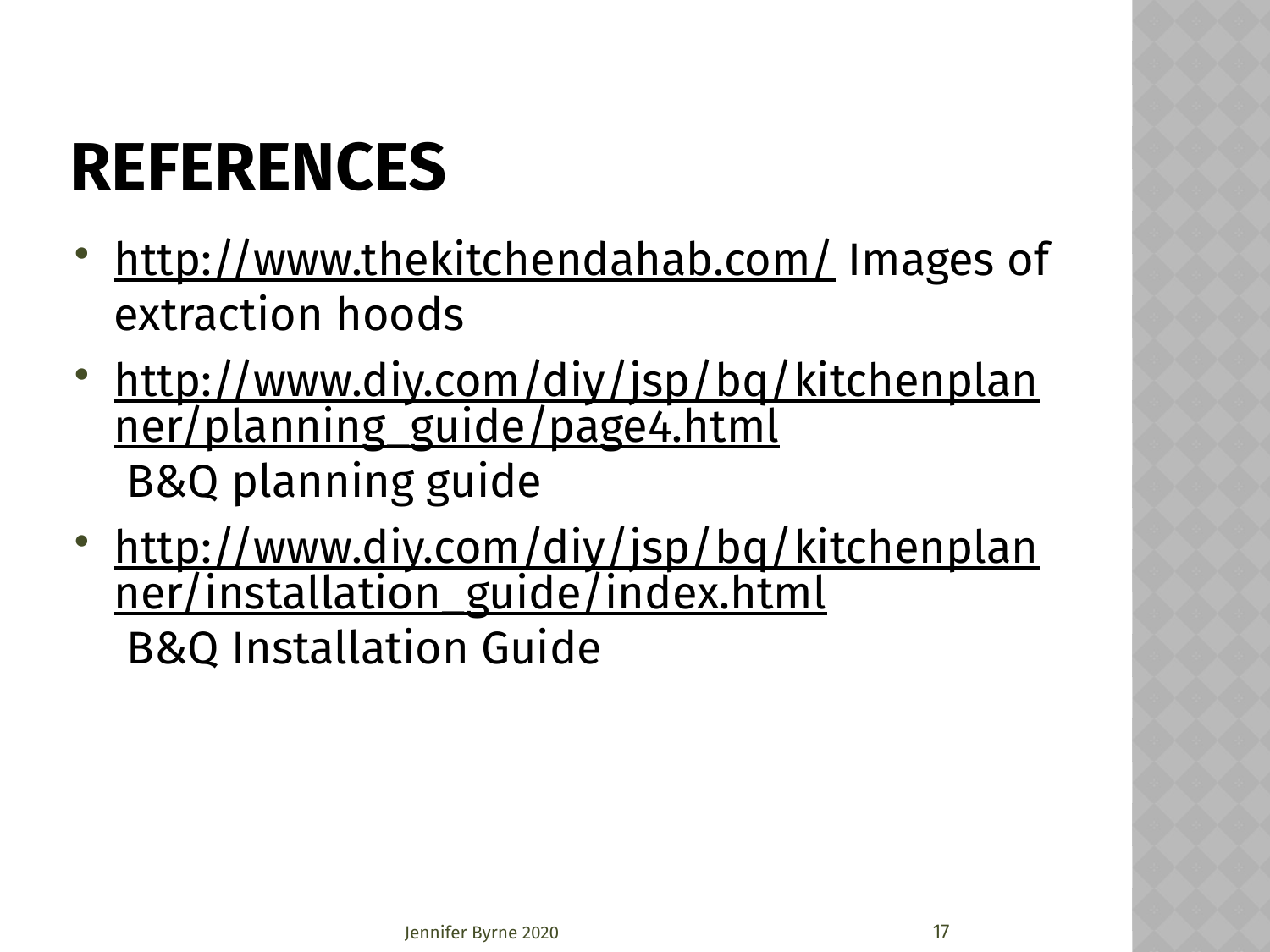

# References
http://www.thekitchendahab.com/ Images of extraction hoods
http://www.diy.com/diy/jsp/bq/kitchenplanner/planning_guide/page4.html B&Q planning guide
http://www.diy.com/diy/jsp/bq/kitchenplanner/installation_guide/index.html B&Q Installation Guide

17
Jennifer Byrne 2020